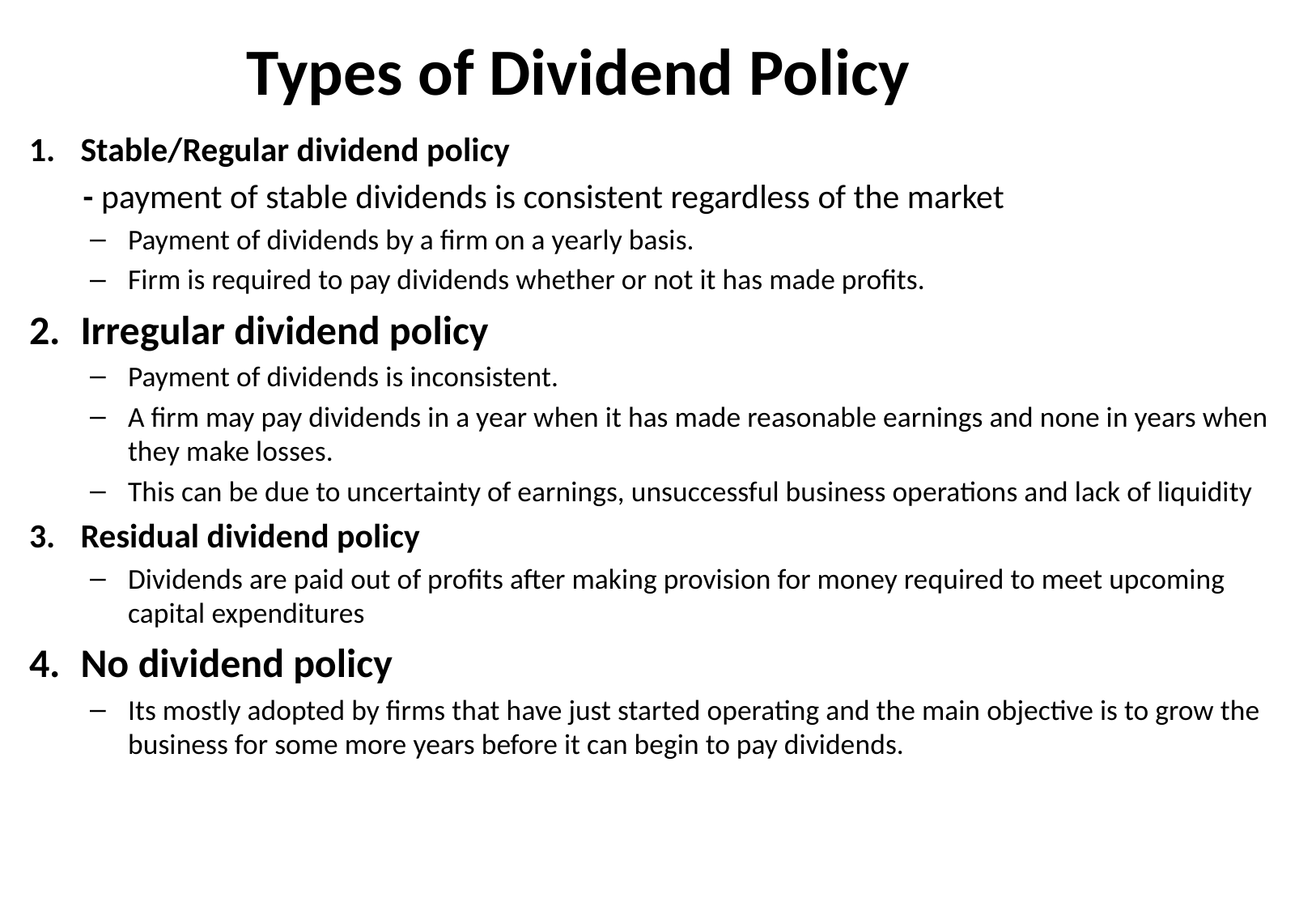

# Types of Dividend Policy
Stable/Regular dividend policy
       - payment of stable dividends is consistent regardless of the market
Payment of dividends by a firm on a yearly basis.
Firm is required to pay dividends whether or not it has made profits.
Irregular dividend policy
Payment of dividends is inconsistent.
A firm may pay dividends in a year when it has made reasonable earnings and none in years when they make losses.
This can be due to uncertainty of earnings, unsuccessful business operations and lack of liquidity
Residual dividend policy
Dividends are paid out of profits after making provision for money required to meet upcoming capital expenditures
No dividend policy
Its mostly adopted by firms that have just started operating and the main objective is to grow the business for some more years before it can begin to pay dividends.